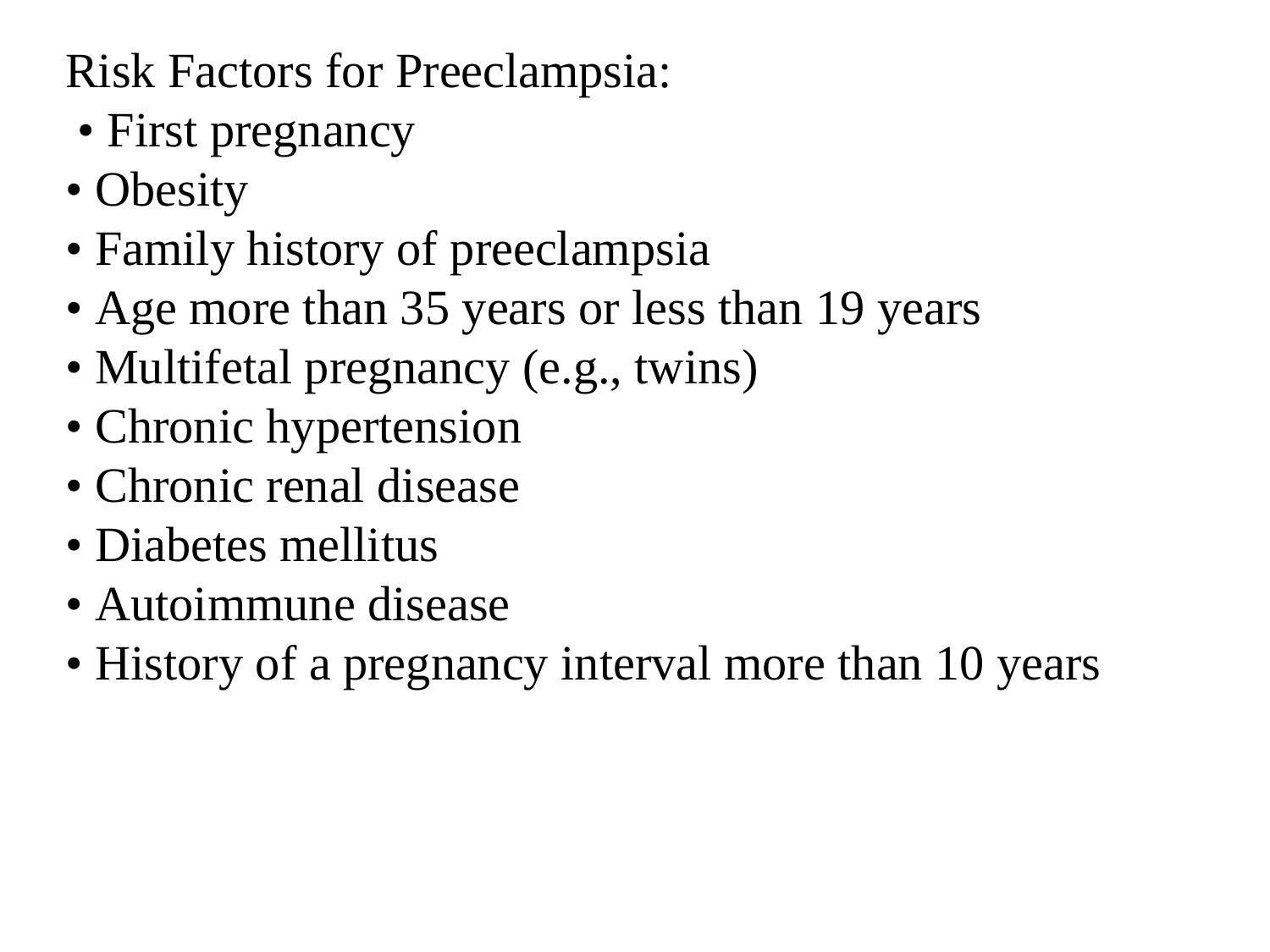

Risk Factors for Preeclampsia:
 • First pregnancy
• Obesity
• Family history of preeclampsia
• Age more than 35 years or less than 19 years
• Multifetal pregnancy (e.g., twins)
• Chronic hypertension
• Chronic renal disease
• Diabetes mellitus
• Autoimmune disease
• History of a pregnancy interval more than 10 years